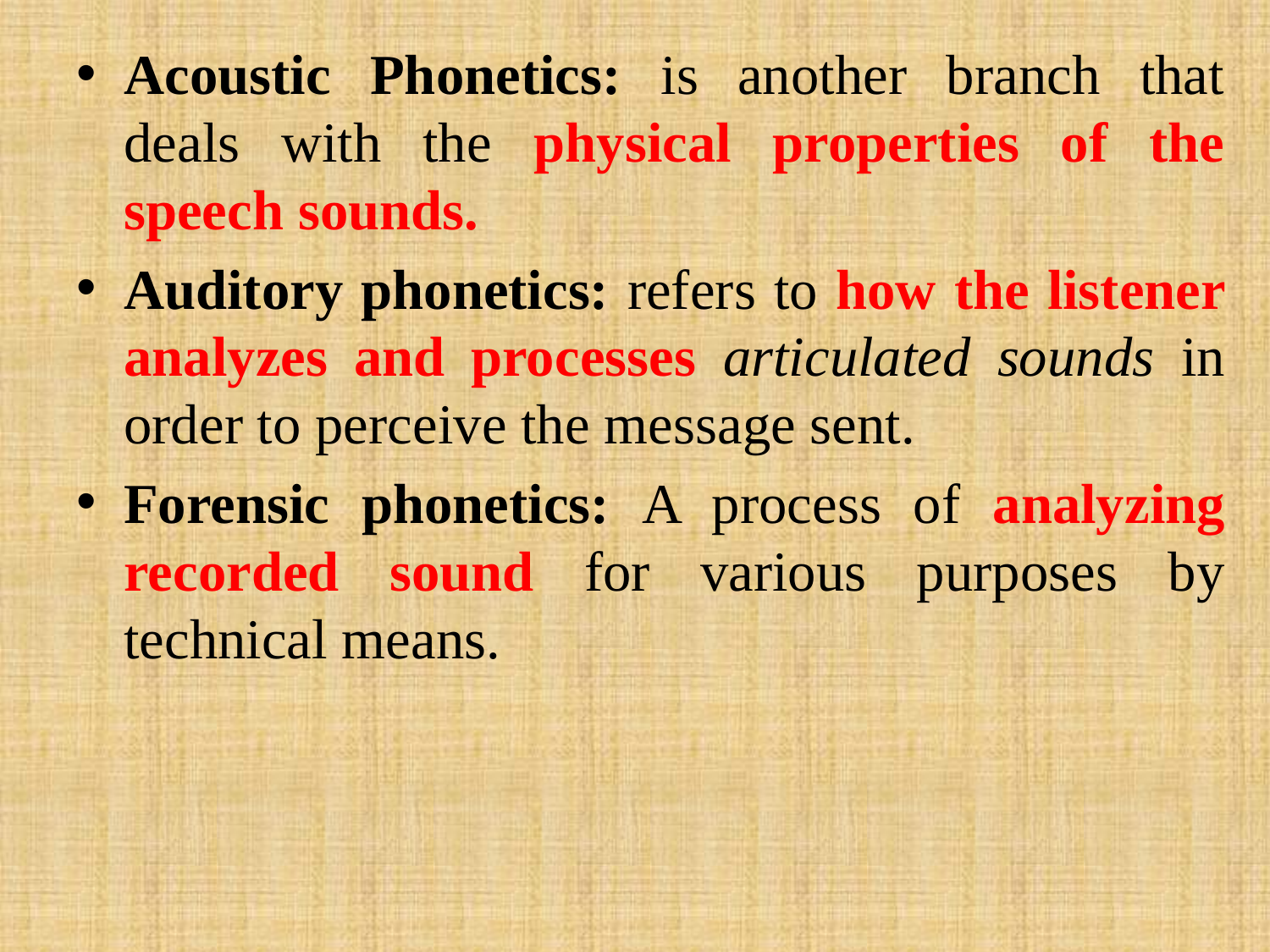

Acoustic Phonetics: is another branch that deals with the physical properties of the speech sounds.
Auditory phonetics: refers to how the listener analyzes and processes articulated sounds in order to perceive the message sent.
Forensic phonetics: A process of analyzing recorded sound for various purposes by technical means.